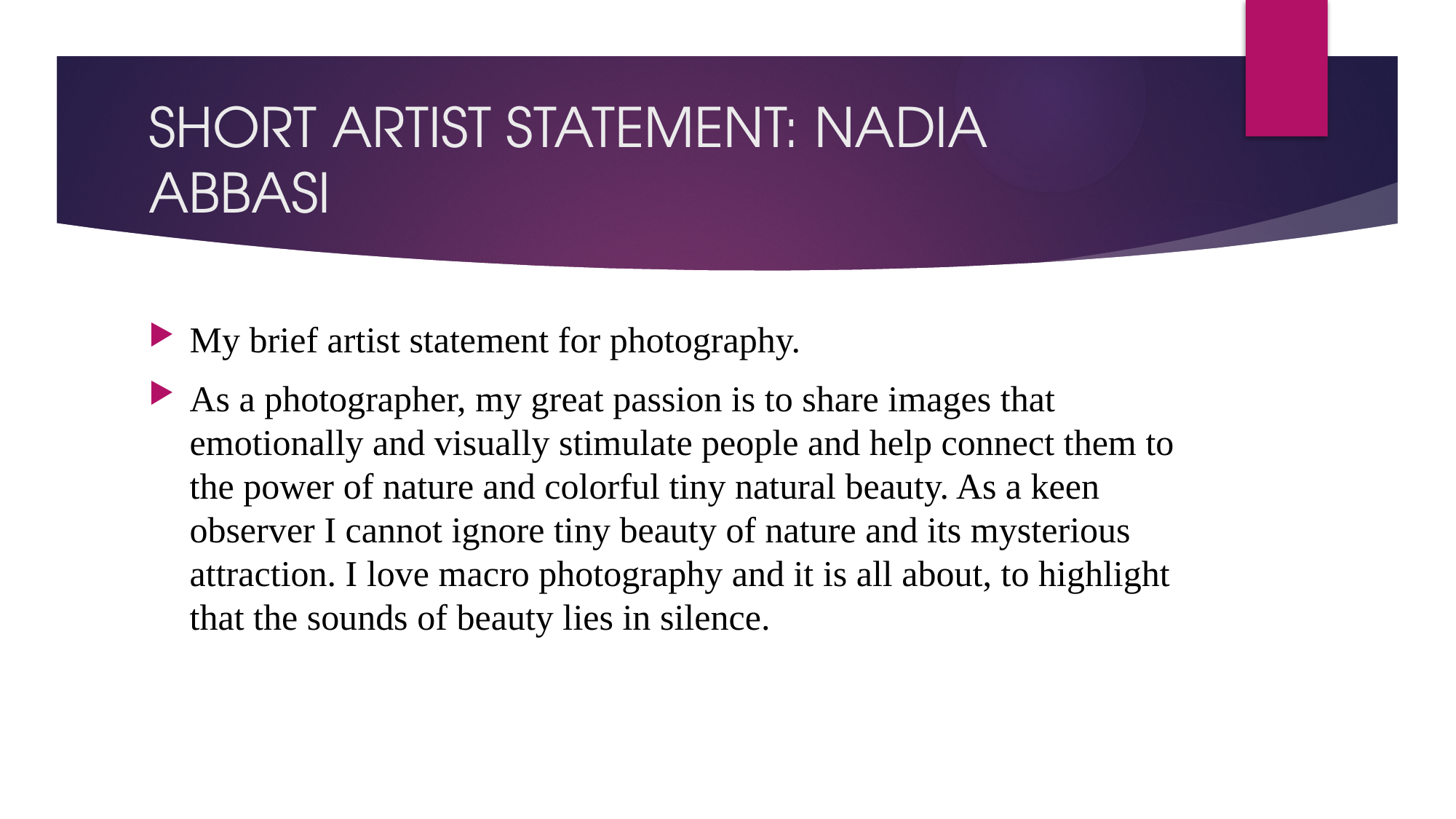

# SHORT ARTIST STATEMENT: nadia abbasi
My brief artist statement for photography.
As a photographer, my great passion is to share images that emotionally and visually stimulate people and help connect them to the power of nature and colorful tiny natural beauty. As a keen observer I cannot ignore tiny beauty of nature and its mysterious attraction. I love macro photography and it is all about, to highlight that the sounds of beauty lies in silence.